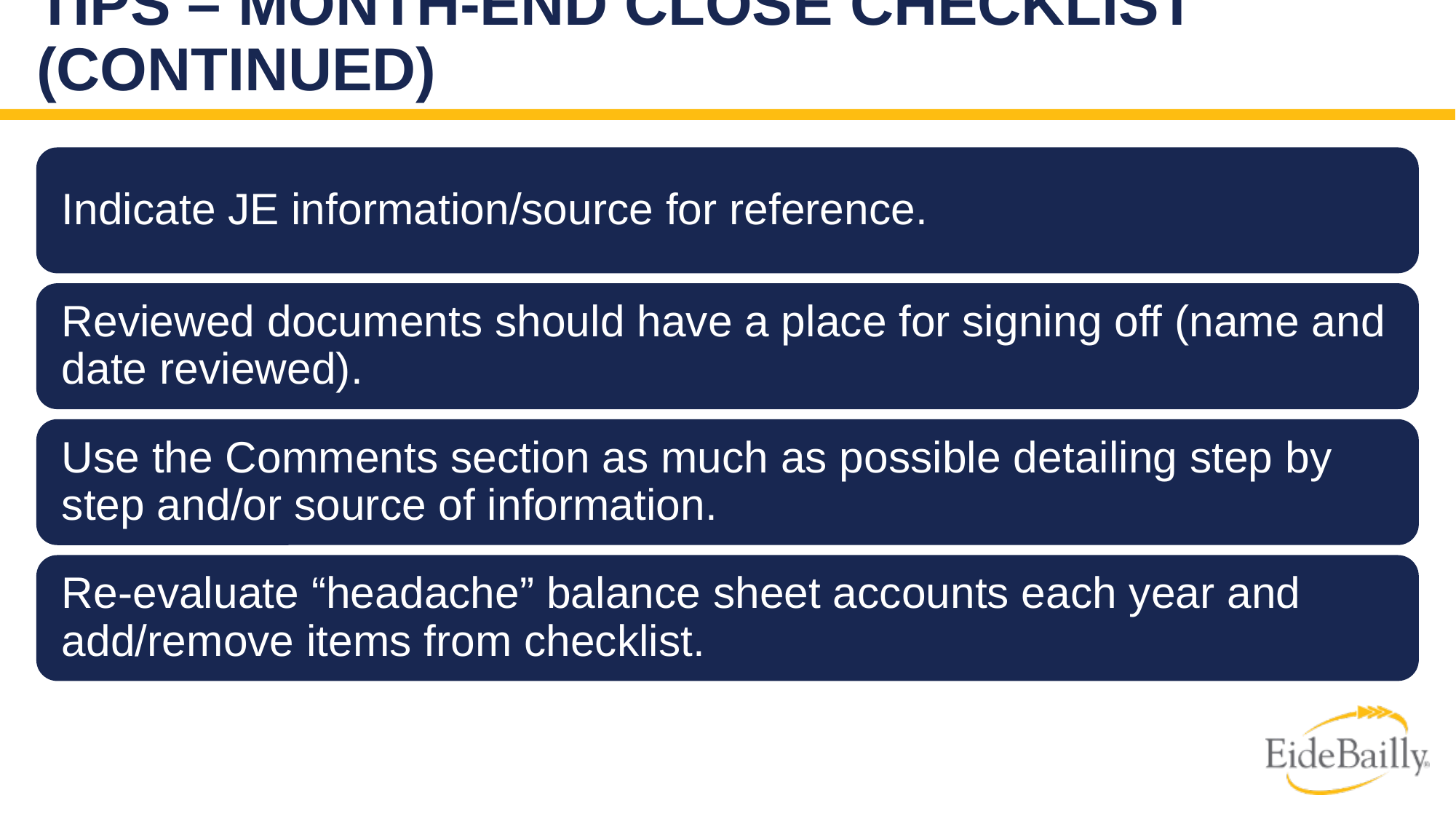

# Tips – MONTH-END CLOSE checklist (Continued)
Indicate JE information/source for reference.
Reviewed documents should have a place for signing off (name and date reviewed).
Use the Comments section as much as possible detailing step by step and/or source of information.
Re-evaluate “headache” balance sheet accounts each year and add/remove items from checklist.